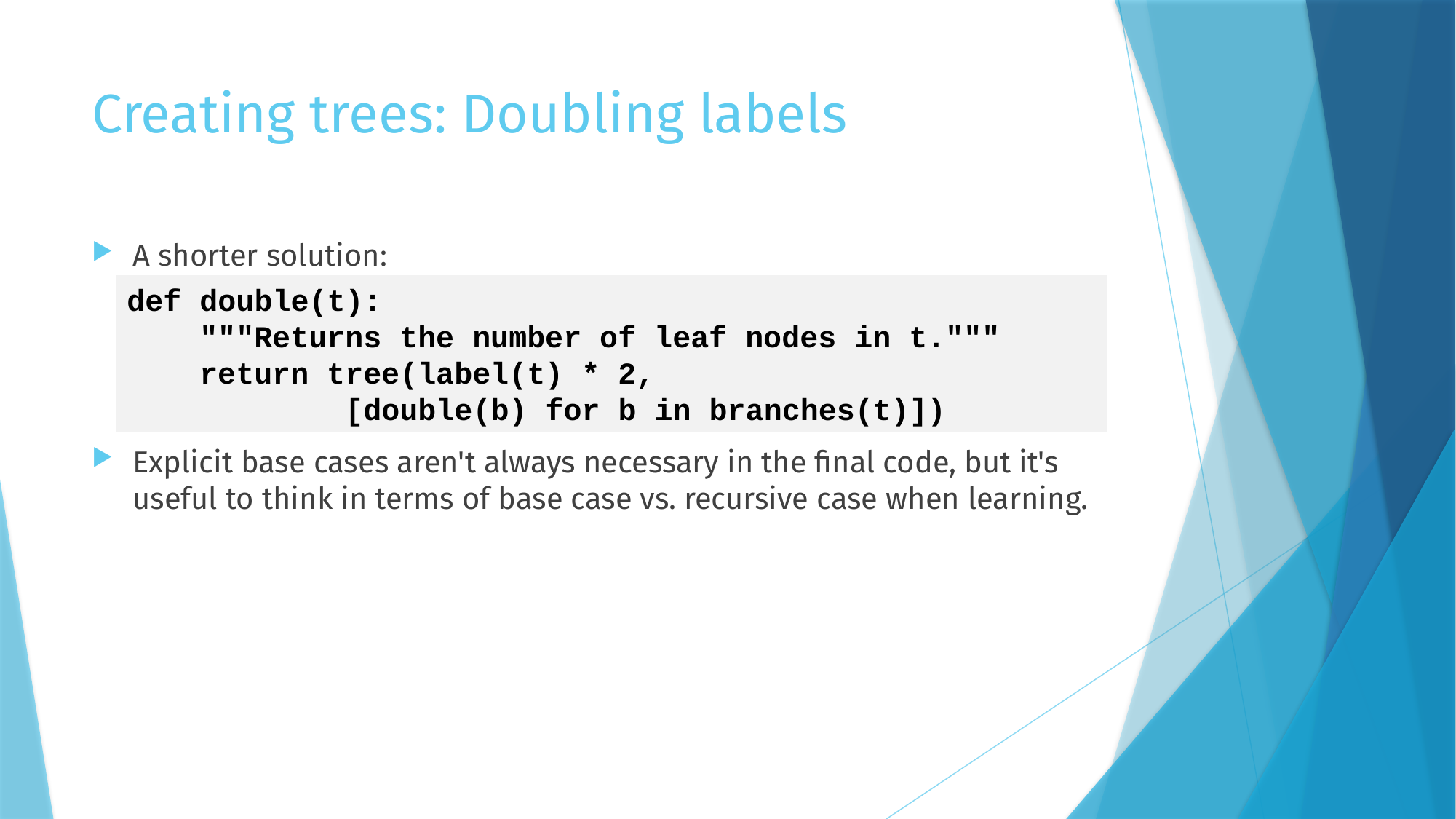

# Creating trees: Doubling labels
A shorter solution:

Explicit base cases aren't always necessary in the final code, but it's useful to think in terms of base case vs. recursive case when learning.
def double(t):
    """Returns the number of leaf nodes in t."""
    return tree(label(t) * 2,
            [double(b) for b in branches(t)])